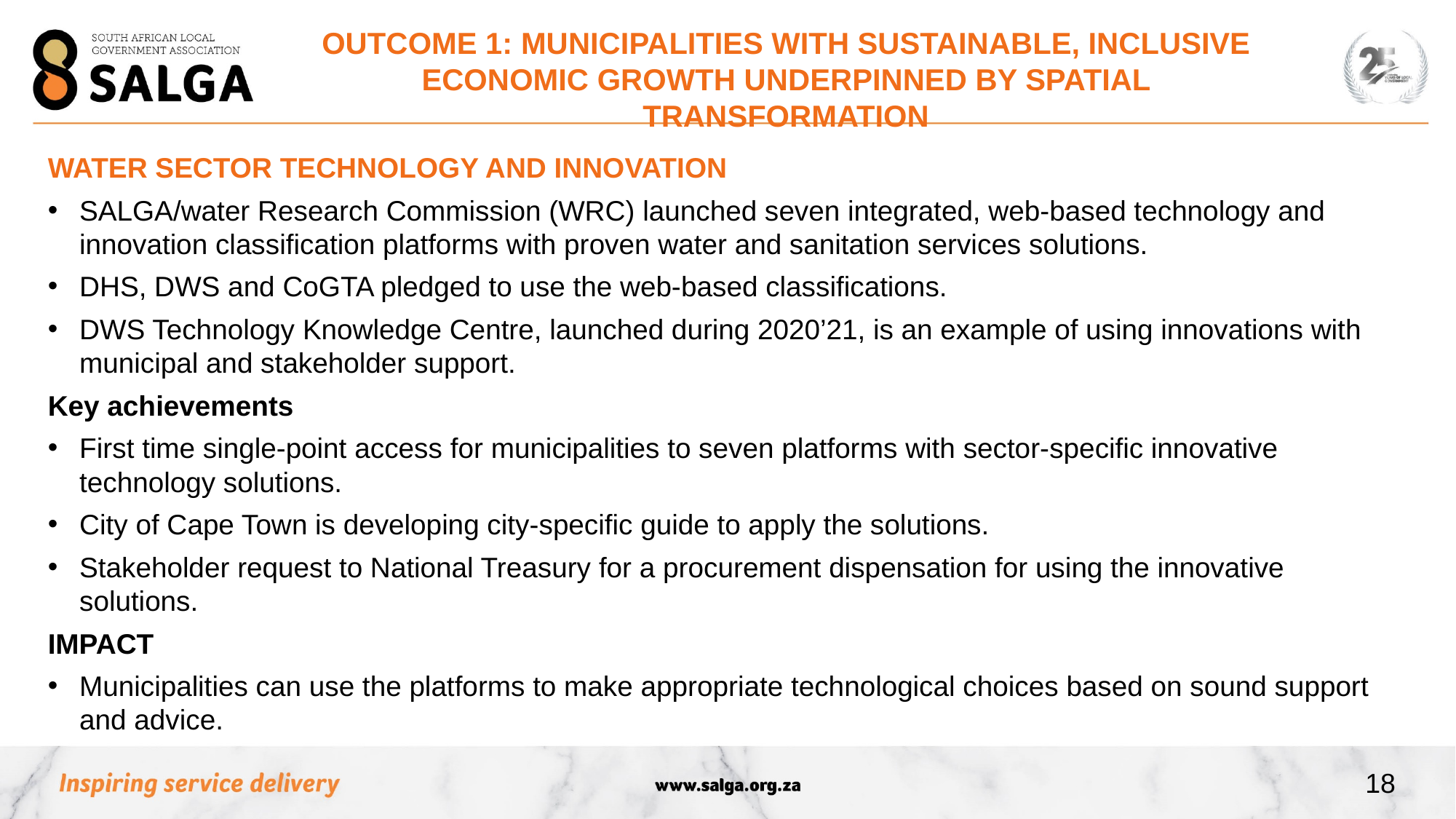

OUTCOME 1: MUNICIPALITIES WITH SUSTAINABLE, INCLUSIVE ECONOMIC GROWTH UNDERPINNED BY SPATIAL TRANSFORMATION
WATER SECTOR TECHNOLOGY AND INNOVATION
SALGA/water Research Commission (WRC) launched seven integrated, web-based technology and innovation classification platforms with proven water and sanitation services solutions.
DHS, DWS and CoGTA pledged to use the web-based classifications.
DWS Technology Knowledge Centre, launched during 2020’21, is an example of using innovations with municipal and stakeholder support.
Key achievements
First time single-point access for municipalities to seven platforms with sector-specific innovative technology solutions.
City of Cape Town is developing city-specific guide to apply the solutions.
Stakeholder request to National Treasury for a procurement dispensation for using the innovative solutions.
IMPACT
Municipalities can use the platforms to make appropriate technological choices based on sound support and advice.

18